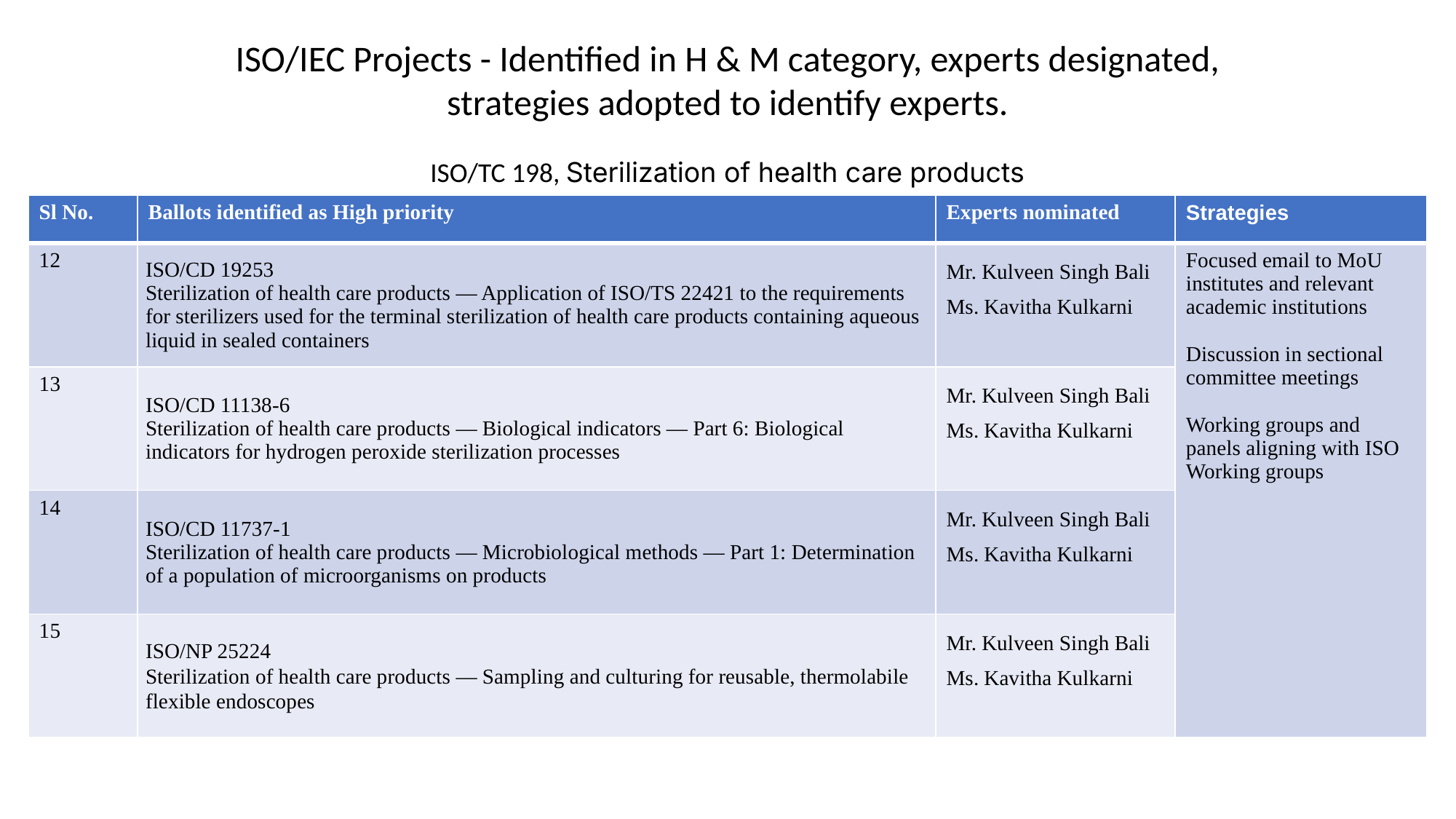

ISO/IEC Projects - Identified in H & M category, experts designated, strategies adopted to identify experts.
ISO/TC 198, Sterilization of health care products
| Sl No. | Ballots identified as High priority | Experts nominated | Strategies |
| --- | --- | --- | --- |
| 12 | ISO/CD 19253 Sterilization of health care products — Application of ISO/TS 22421 to the requirements for sterilizers used for the terminal sterilization of health care products containing aqueous liquid in sealed containers | Mr. Kulveen Singh Bali Ms. Kavitha Kulkarni | Focused email to MoU institutes and relevant academic institutions Discussion in sectional committee meetings Working groups and panels aligning with ISO Working groups |
| 13 | ISO/CD 11138-6 Sterilization of health care products — Biological indicators — Part 6: Biological indicators for hydrogen peroxide sterilization processes | Mr. Kulveen Singh Bali Ms. Kavitha Kulkarni |  |
| 14 | ISO/CD 11737-1 Sterilization of health care products — Microbiological methods — Part 1: Determination of a population of microorganisms on products | Mr. Kulveen Singh Bali Ms. Kavitha Kulkarni |  |
| 15 | ISO/NP 25224 Sterilization of health care products — Sampling and culturing for reusable, thermolabile flexible endoscopes | Mr. Kulveen Singh Bali Ms. Kavitha Kulkarni |  |